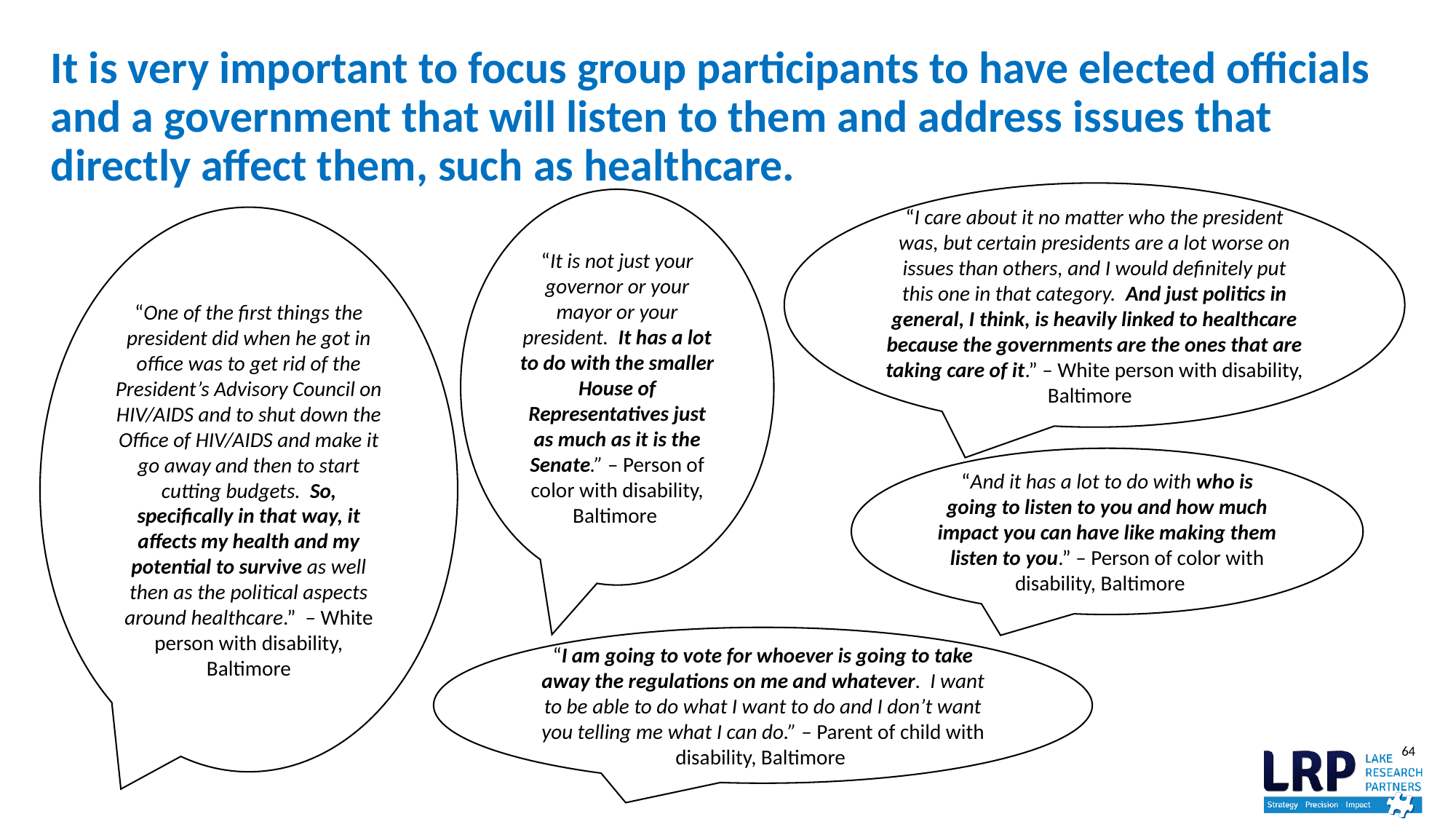

# It is very important to focus group participants to have elected officials and a government that will listen to them and address issues that directly affect them, such as healthcare.
“I care about it no matter who the president was, but certain presidents are a lot worse on issues than others, and I would definitely put this one in that category.  And just politics in general, I think, is heavily linked to healthcare because the governments are the ones that are taking care of it.” – White person with disability, Baltimore
“It is not just your governor or your mayor or your president.  It has a lot to do with the smaller House of Representatives just as much as it is the Senate.” – Person of color with disability, Baltimore
“One of the first things the president did when he got in office was to get rid of the President’s Advisory Council on HIV/AIDS and to shut down the Office of HIV/AIDS and make it go away and then to start cutting budgets.  So, specifically in that way, it affects my health and my potential to survive as well then as the political aspects around healthcare.”  – White person with disability, Baltimore
“And it has a lot to do with who is going to listen to you and how much impact you can have like making them listen to you.” – Person of color with disability, Baltimore
“I am going to vote for whoever is going to take away the regulations on me and whatever.  I want to be able to do what I want to do and I don’t want you telling me what I can do.” – Parent of child with disability, Baltimore